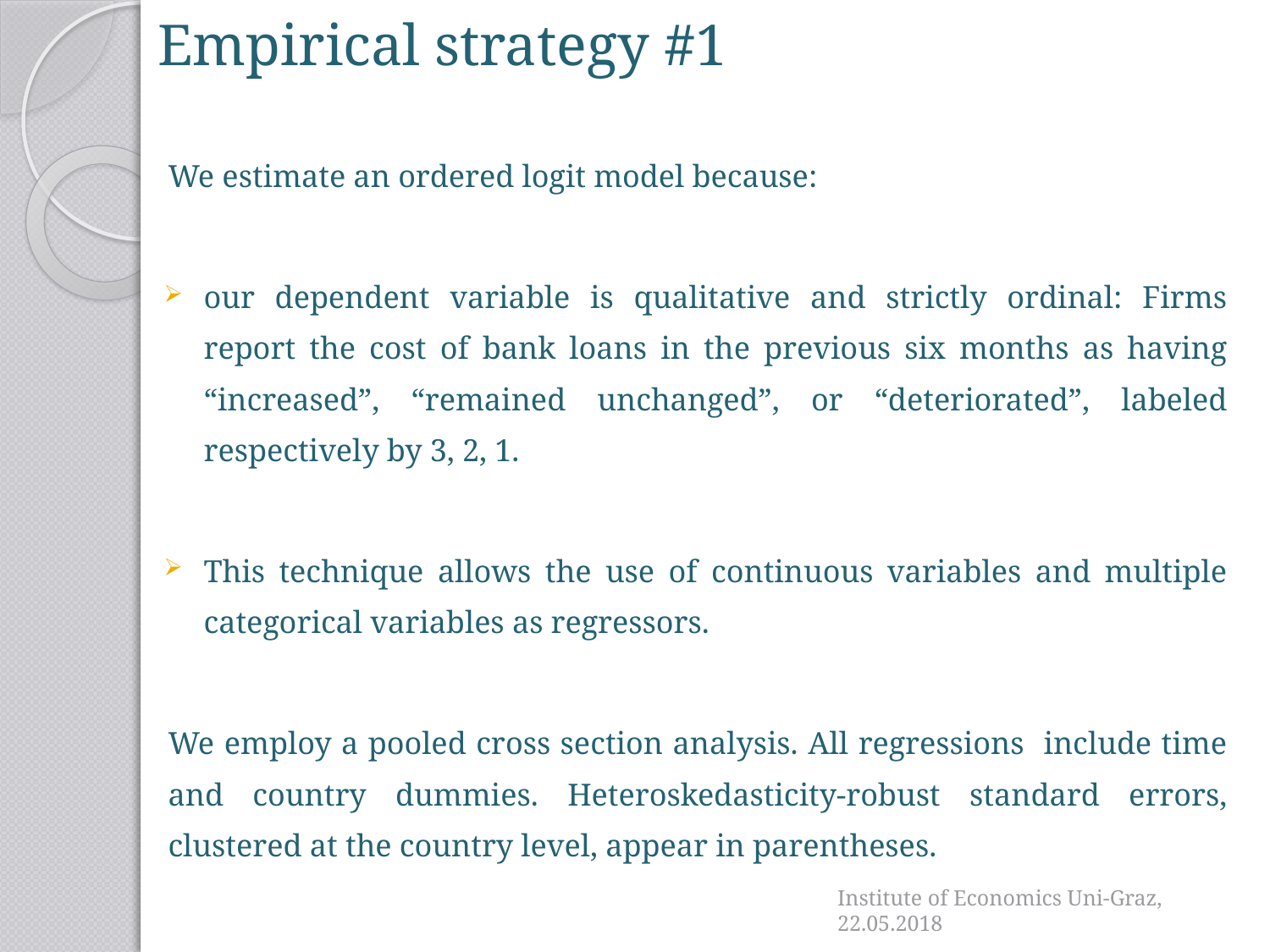

# Empirical strategy #1
We estimate an ordered logit model because:

our dependent variable is qualitative and strictly ordinal: Firms report the cost of bank loans in the previous six months as having “increased”, “remained unchanged”, or “deteriorated”, labeled respectively by 3, 2, 1.

This technique allows the use of continuous variables and multiple categorical variables as regressors.

We employ a pooled cross section analysis. All regressions  include time and country dummies. Heteroskedasticity-robust standard errors, clustered at the country level, appear in parentheses.

Institute of Economics Uni-Graz, 22.05.2018